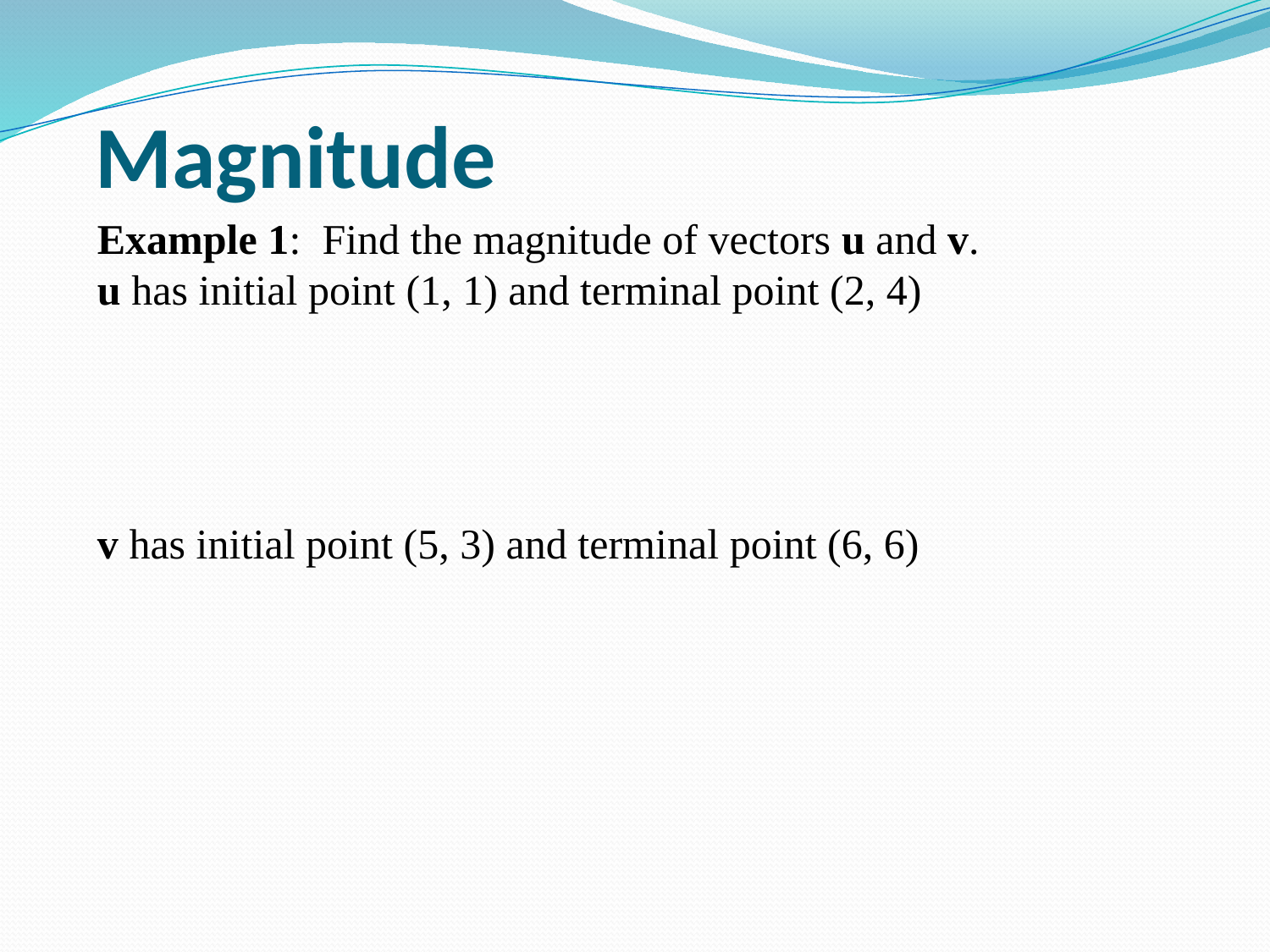

# Magnitude
Example 1:  Find the magnitude of vectors u and v.
u has initial point (1, 1) and terminal point (2, 4)

v has initial point (5, 3) and terminal point (6, 6)